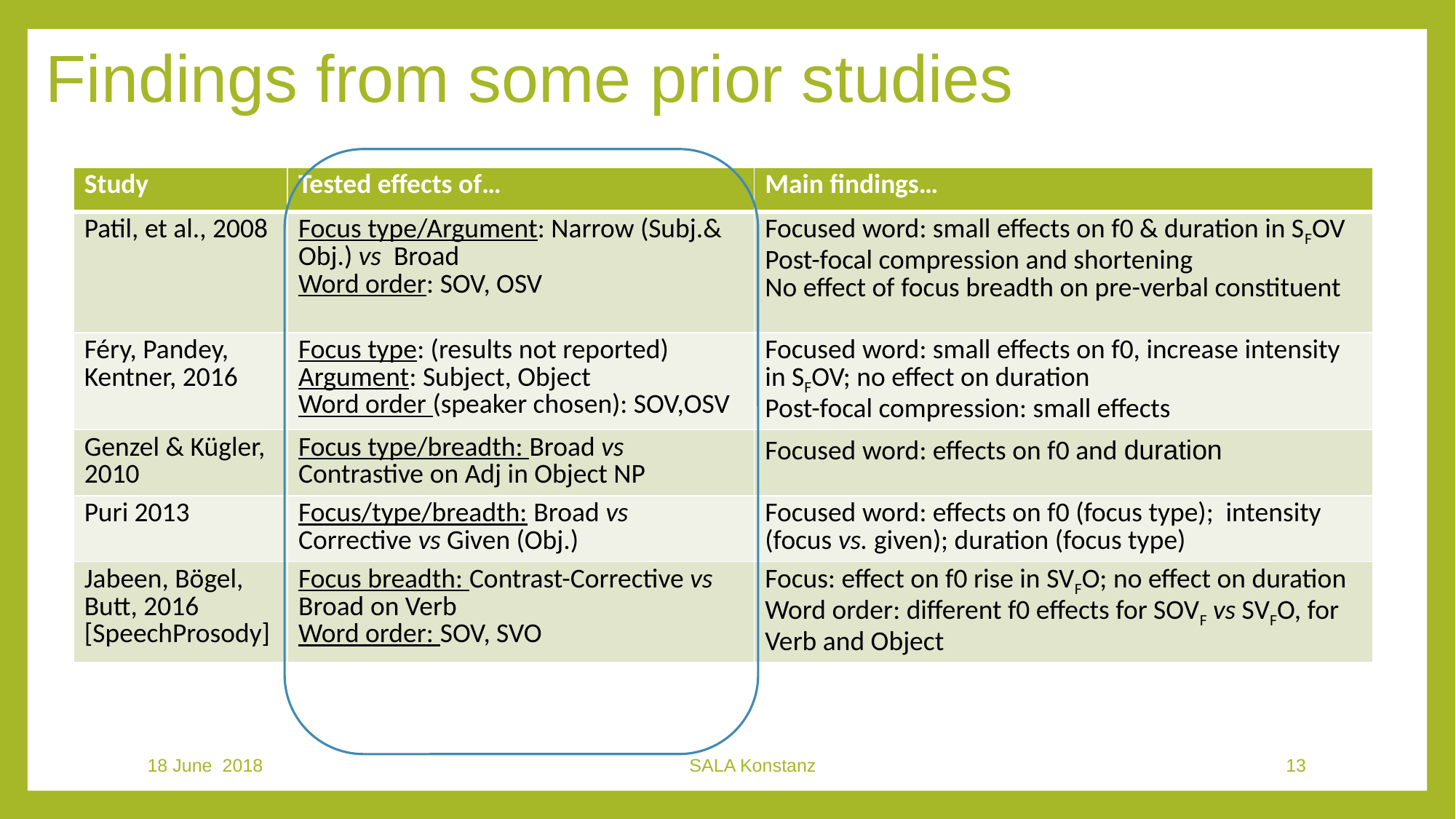

# Findings from some prior studies

| Study | Tested effects of… | Main findings… |
| --- | --- | --- |
| Patil, et al., 2008 | Focus type/Argument: Narrow (Subj.& Obj.) vs Broad Word order: SOV, OSV | Focused word: small effects on f0 & duration in SFOV Post-focal compression and shortening No effect of focus breadth on pre-verbal constituent |
| Féry, Pandey, Kentner, 2016 | Focus type: (results not reported) Argument: Subject, Object Word order (speaker chosen): SOV,OSV | Focused word: small effects on f0, increase intensity in SFOV; no effect on duration Post-focal compression: small effects |
| Genzel & Kügler, 2010 | Focus type/breadth: Broad vs Contrastive on Adj in Object NP | Focused word: effects on f0 and duration |
| Puri 2013 | Focus/type/breadth: Broad vs Corrective vs Given (Obj.) | Focused word: effects on f0 (focus type); intensity (focus vs. given); duration (focus type) |
| Jabeen, Bögel, Butt, 2016 [SpeechProsody] | Focus breadth: Contrast-Corrective vs Broad on Verb Word order: SOV, SVO | Focus: effect on f0 rise in SVFO; no effect on duration Word order: different f0 effects for SOVF vs SVFO, for Verb and Object |
18 June  2018
SALA Konstanz
13